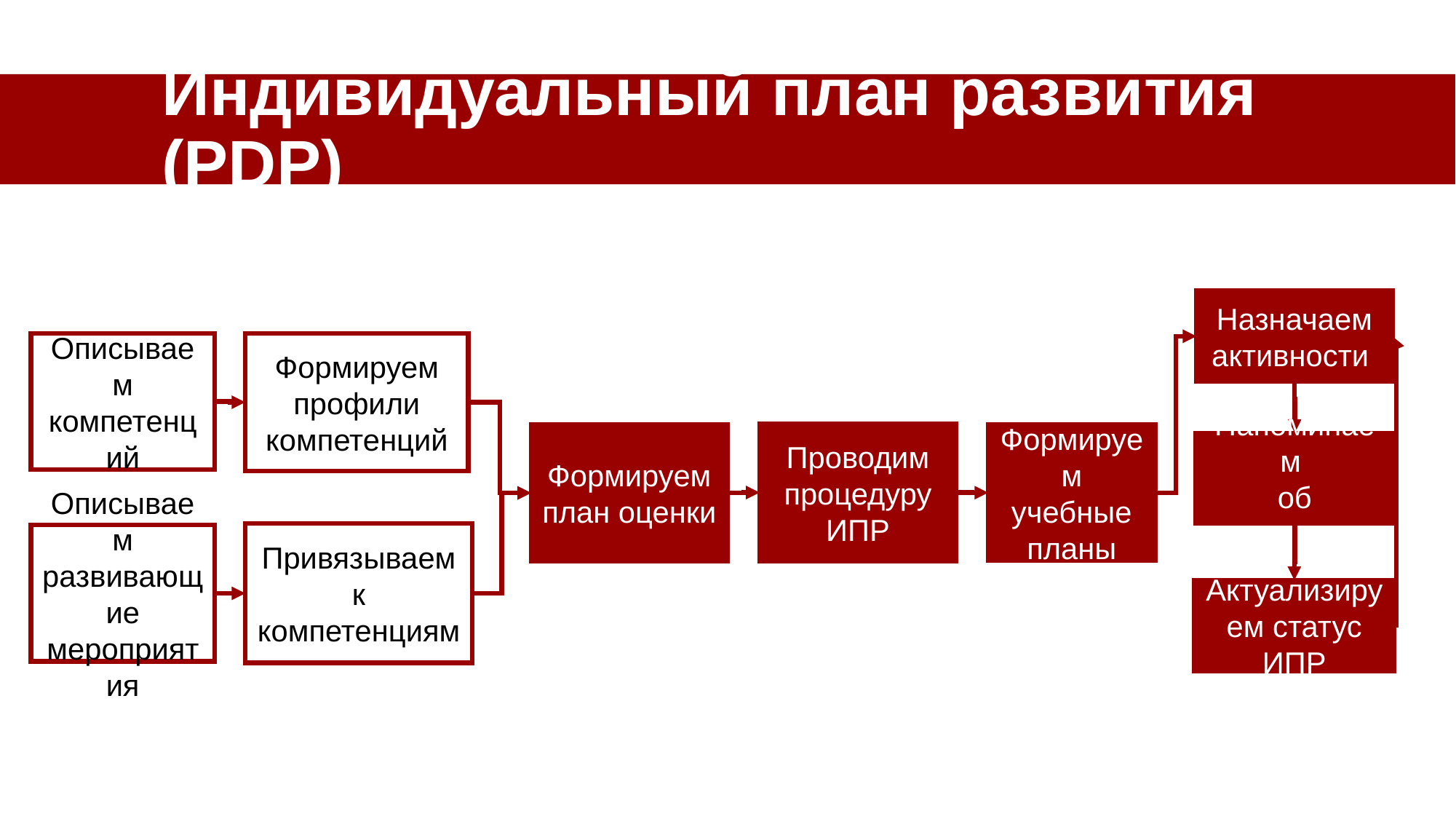

# Индивидуальный план развития (PDP)

Назначаем активности
Описываем компетенций
Формируем профили компетенций
Проводим процедуру ИПР
Формируем план оценки
Формируем учебные планы
Напоминаем
об активностях
Привязываем к компетенциям
Описываем развивающие мероприятия
Актуализируем статус ИПР